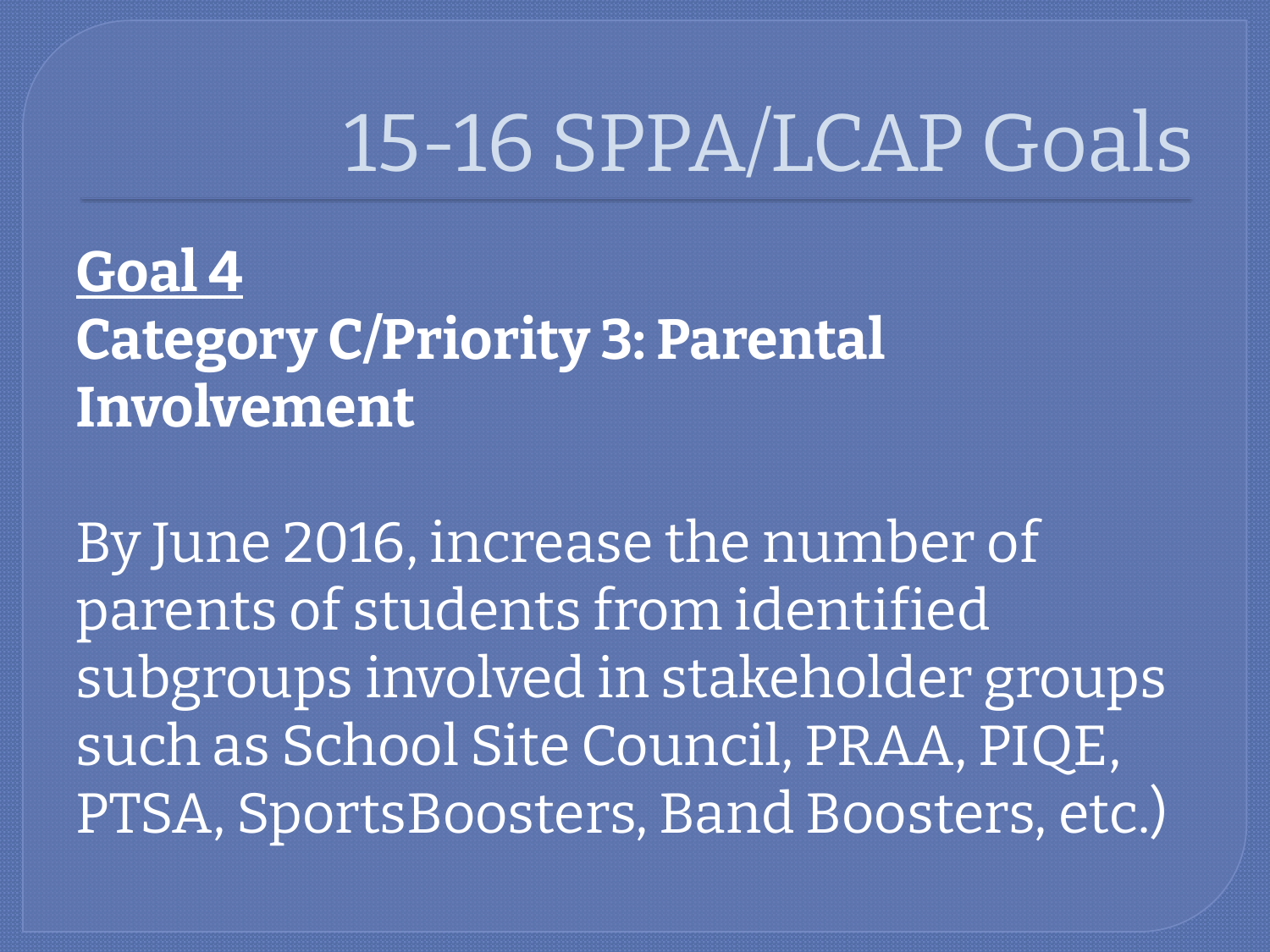

# 15-16 SPPA/LCAP Goals
Goal 4
Category C/Priority 3: Parental Involvement

By June 2016, increase the number of parents of students from identified subgroups involved in stakeholder groups such as School Site Council, PRAA, PIQE, PTSA, SportsBoosters, Band Boosters, etc.)